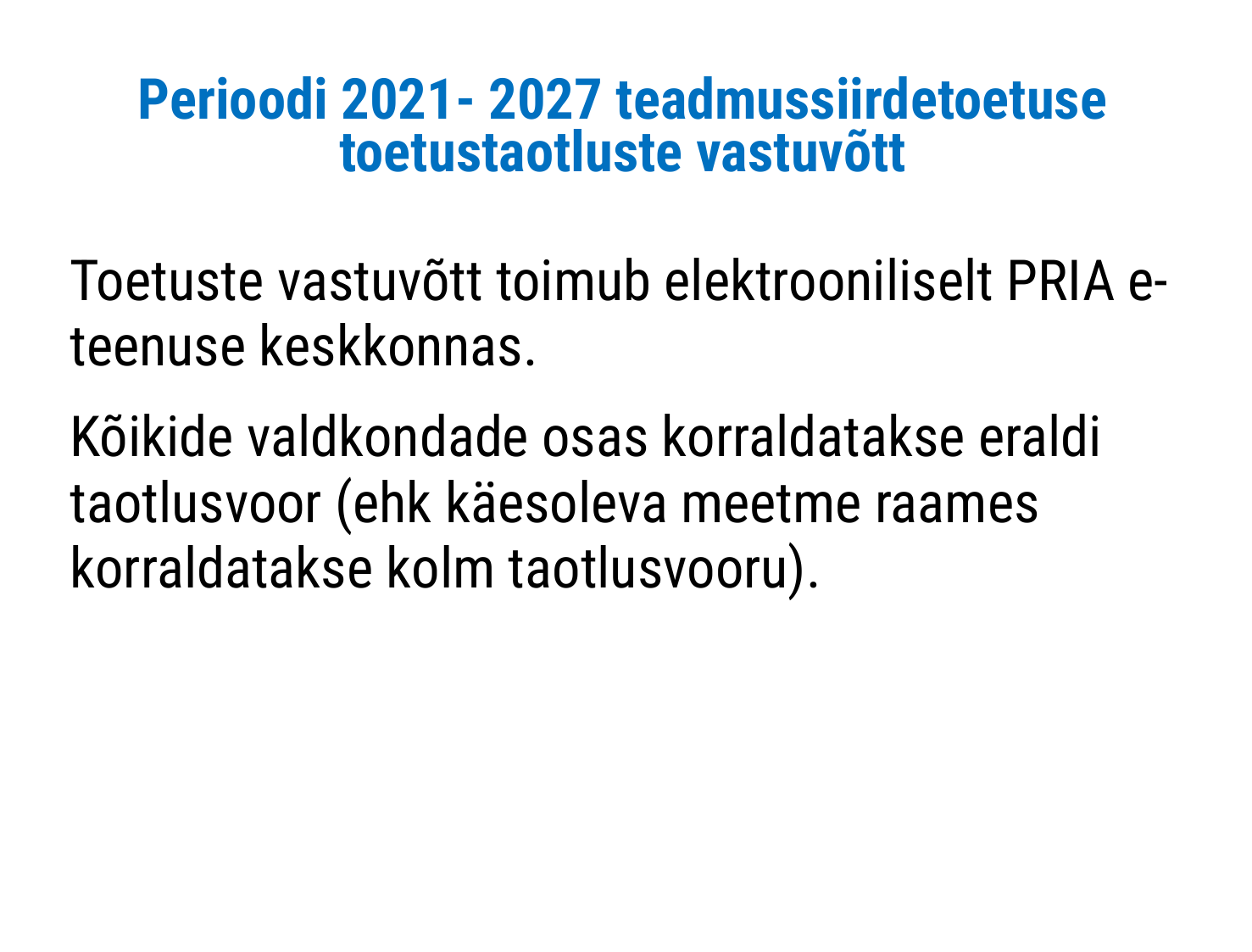

# Perioodi 2021- 2027 teadmussiirdetoetuse toetustaotluste vastuvõtt
Toetuste vastuvõtt toimub elektrooniliselt PRIA e-teenuse keskkonnas.
Kõikide valdkondade osas korraldatakse eraldi taotlusvoor (ehk käesoleva meetme raames korraldatakse kolm taotlusvooru).